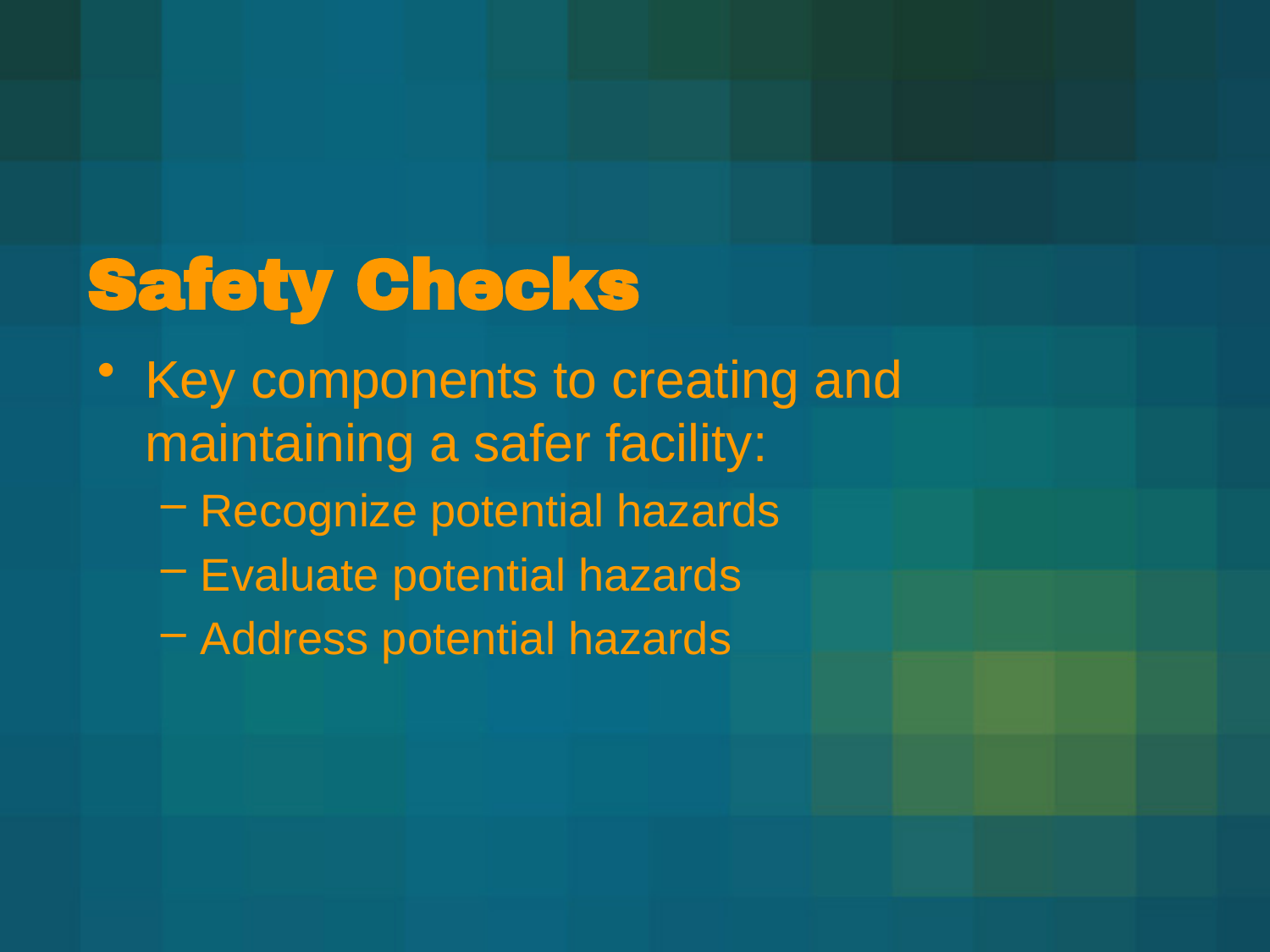

# Safety Checks
Key components to creating and maintaining a safer facility:
Recognize potential hazards
Evaluate potential hazards
Address potential hazards